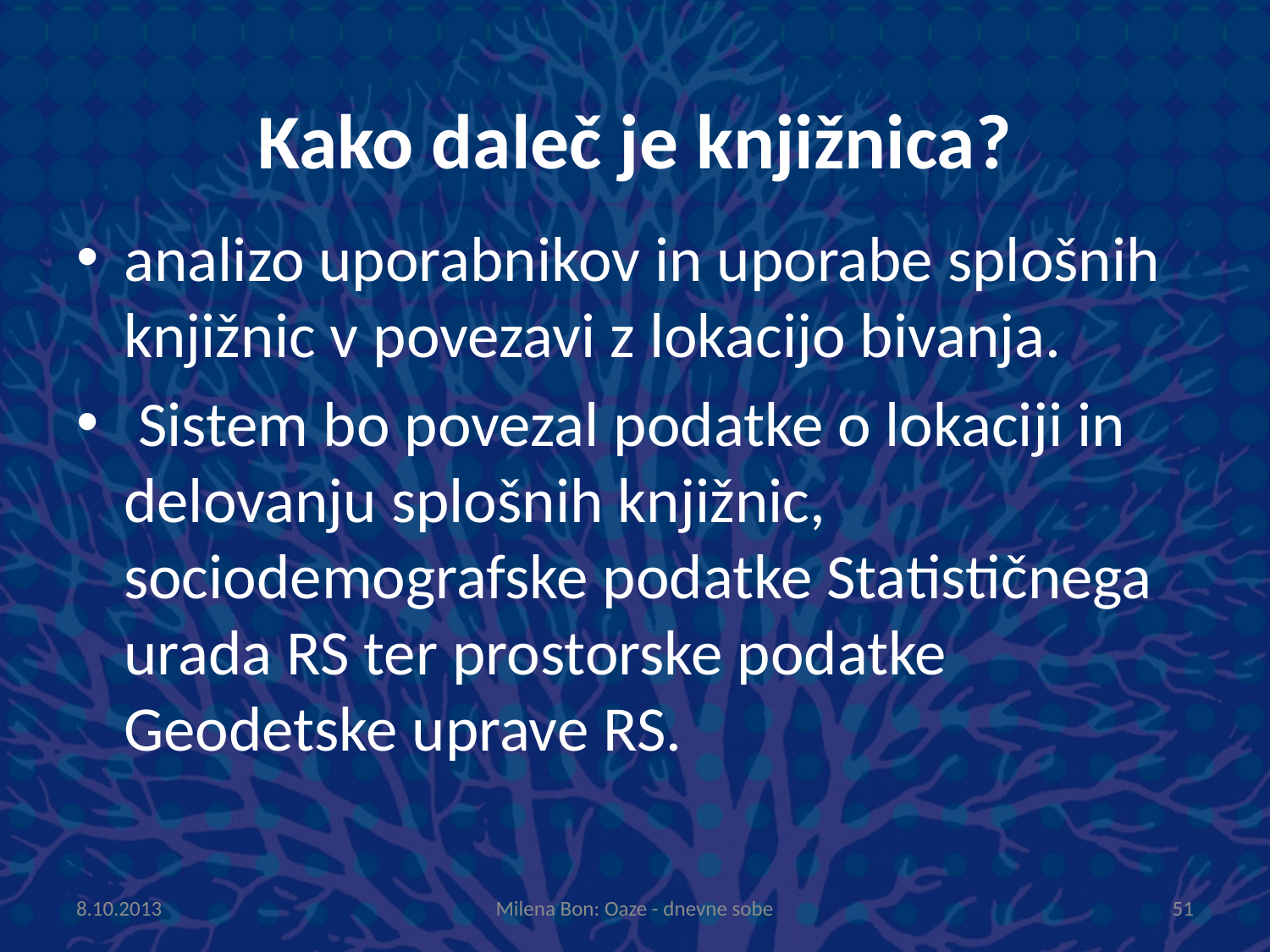

# Kako daleč je knjižnica?
analizo uporabnikov in uporabe splošnih knjižnic v povezavi z lokacijo bivanja.
 Sistem bo povezal podatke o lokaciji in delovanju splošnih knjižnic, sociodemografske podatke Statističnega urada RS ter prostorske podatke Geodetske uprave RS.
8.10.2013
Milena Bon: Oaze - dnevne sobe
51